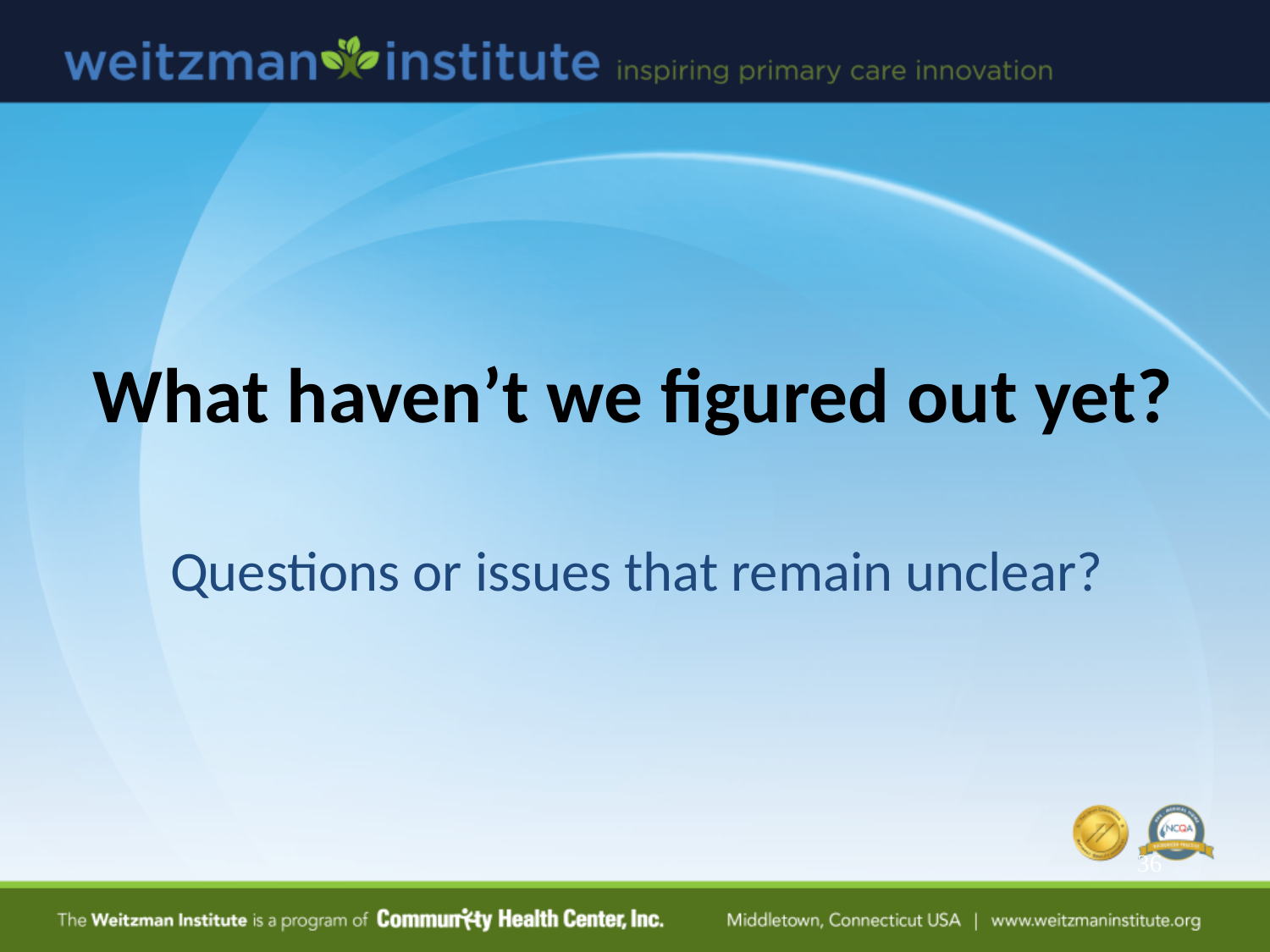

# What haven’t we figured out yet?
Questions or issues that remain unclear?
36